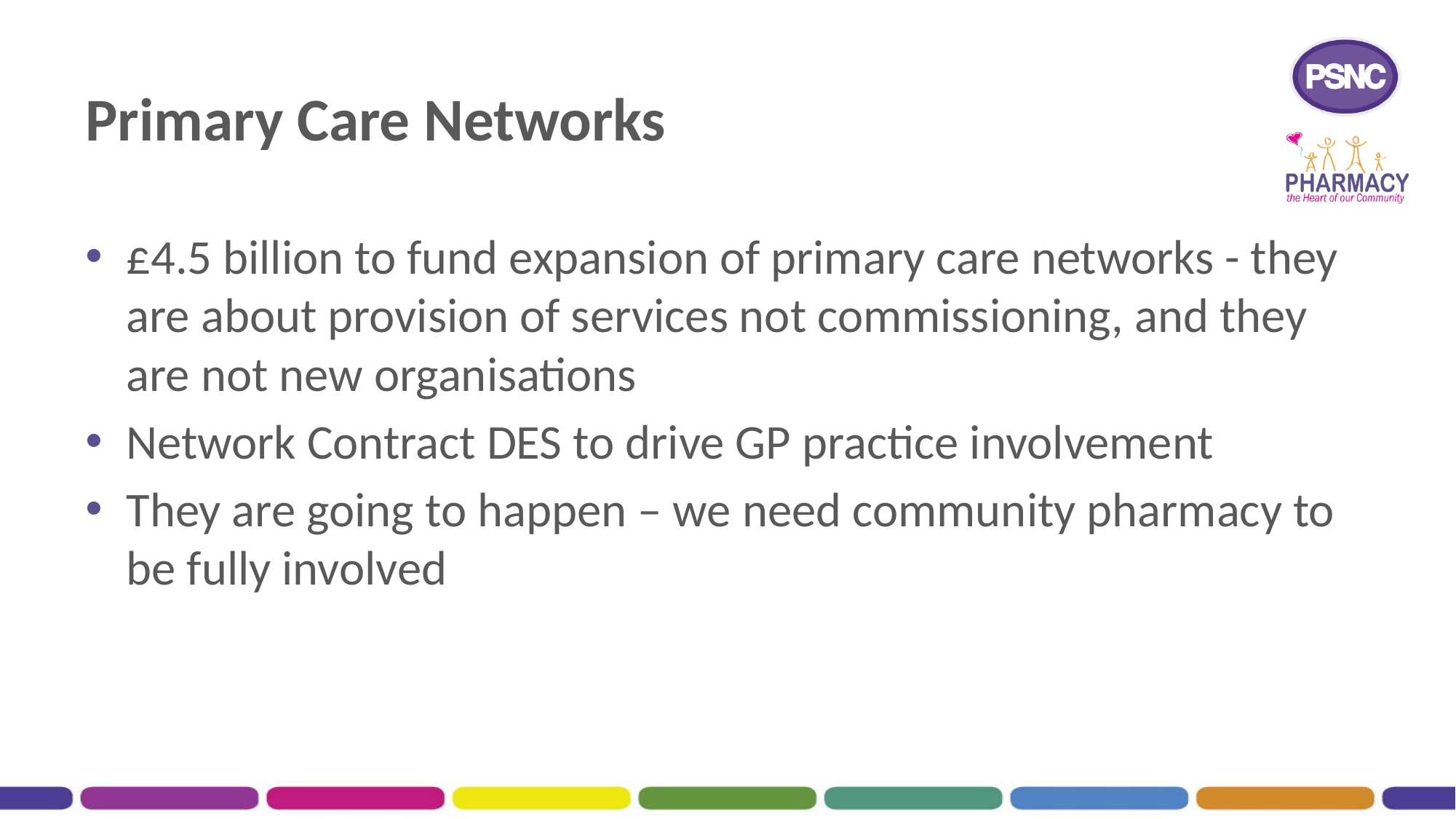

# Primary Care Networks
£4.5 billion to fund expansion of primary care networks - they are about provision of services not commissioning, and they are not new organisations
Network Contract DES to drive GP practice involvement
They are going to happen – we need community pharmacy to be fully involved